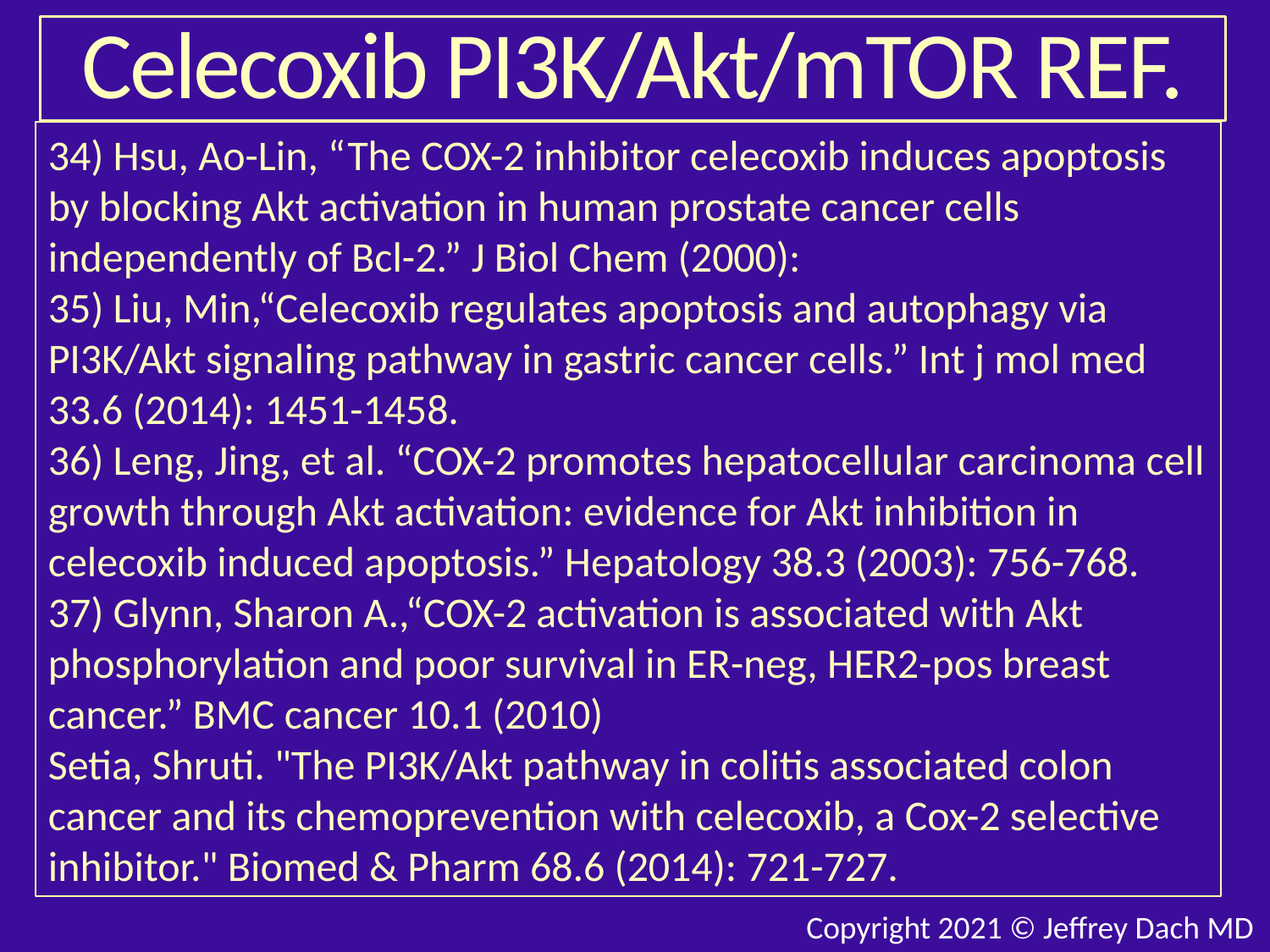

# Celecoxib PI3K/Akt/mTOR REF.
34) Hsu, Ao-Lin, “The COX-2 inhibitor celecoxib induces apoptosis by blocking Akt activation in human prostate cancer cells independently of Bcl-2.” J Biol Chem (2000):
35) Liu, Min,“Celecoxib regulates apoptosis and autophagy via PI3K/Akt signaling pathway in gastric cancer cells.” Int j mol med 33.6 (2014): 1451-1458.
36) Leng, Jing, et al. “COX-2 promotes hepatocellular carcinoma cell growth through Akt activation: evidence for Akt inhibition in celecoxib induced apoptosis.” Hepatology 38.3 (2003): 756-768.
37) Glynn, Sharon A.,“COX-2 activation is associated with Akt phosphorylation and poor survival in ER-neg, HER2-pos breast cancer.” BMC cancer 10.1 (2010)
Setia, Shruti. "The PI3K/Akt pathway in colitis associated colon cancer and its chemoprevention with celecoxib, a Cox-2 selective inhibitor." Biomed & Pharm 68.6 (2014): 721-727.
Copyright 2021 © Jeffrey Dach MD